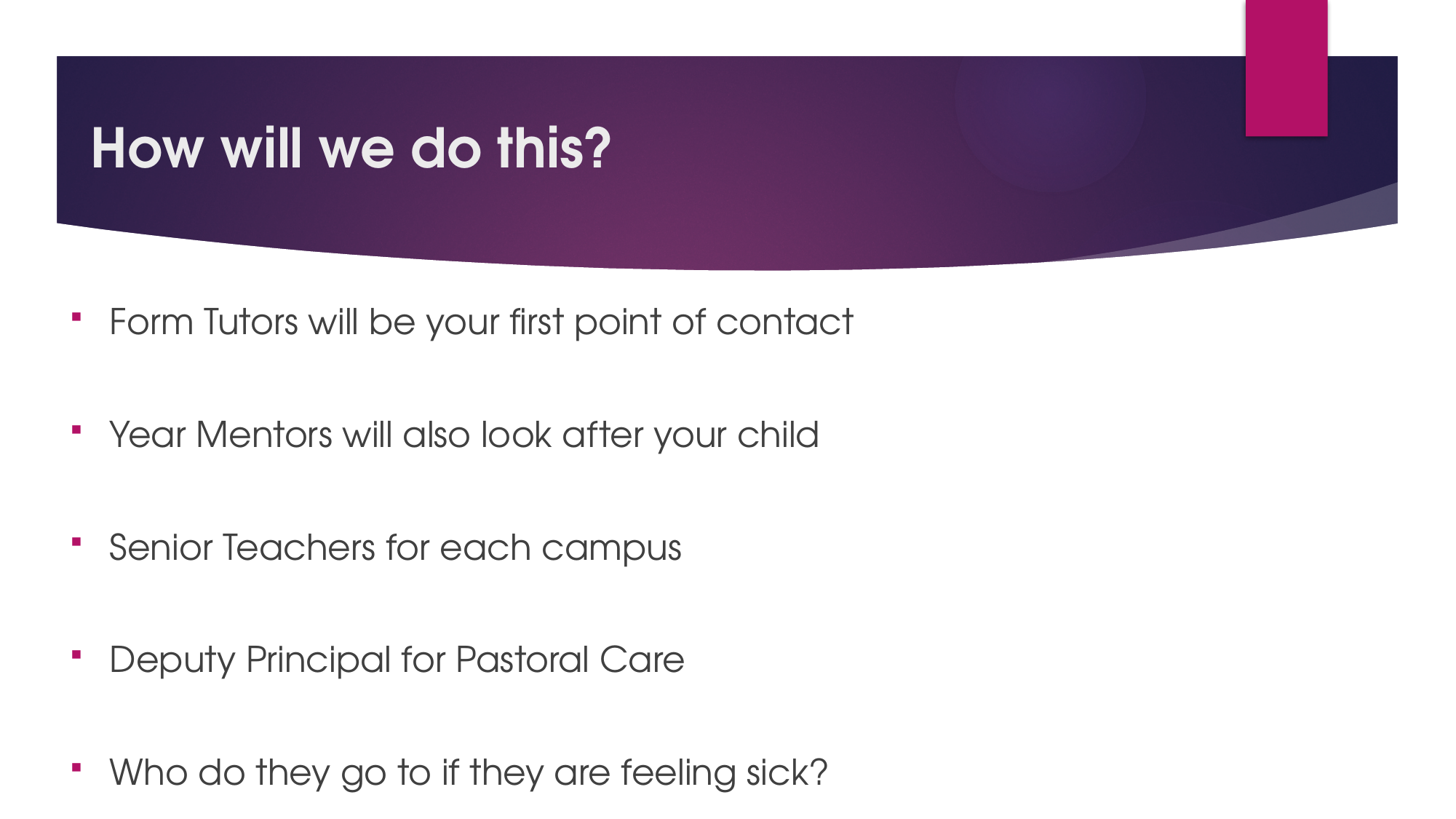

# How will we do this?

Form Tutors will be your first point of contact

Year Mentors will also look after your child

Senior Teachers for each campus

Deputy Principal for Pastoral Care

Who do they go to if they are feeling sick?